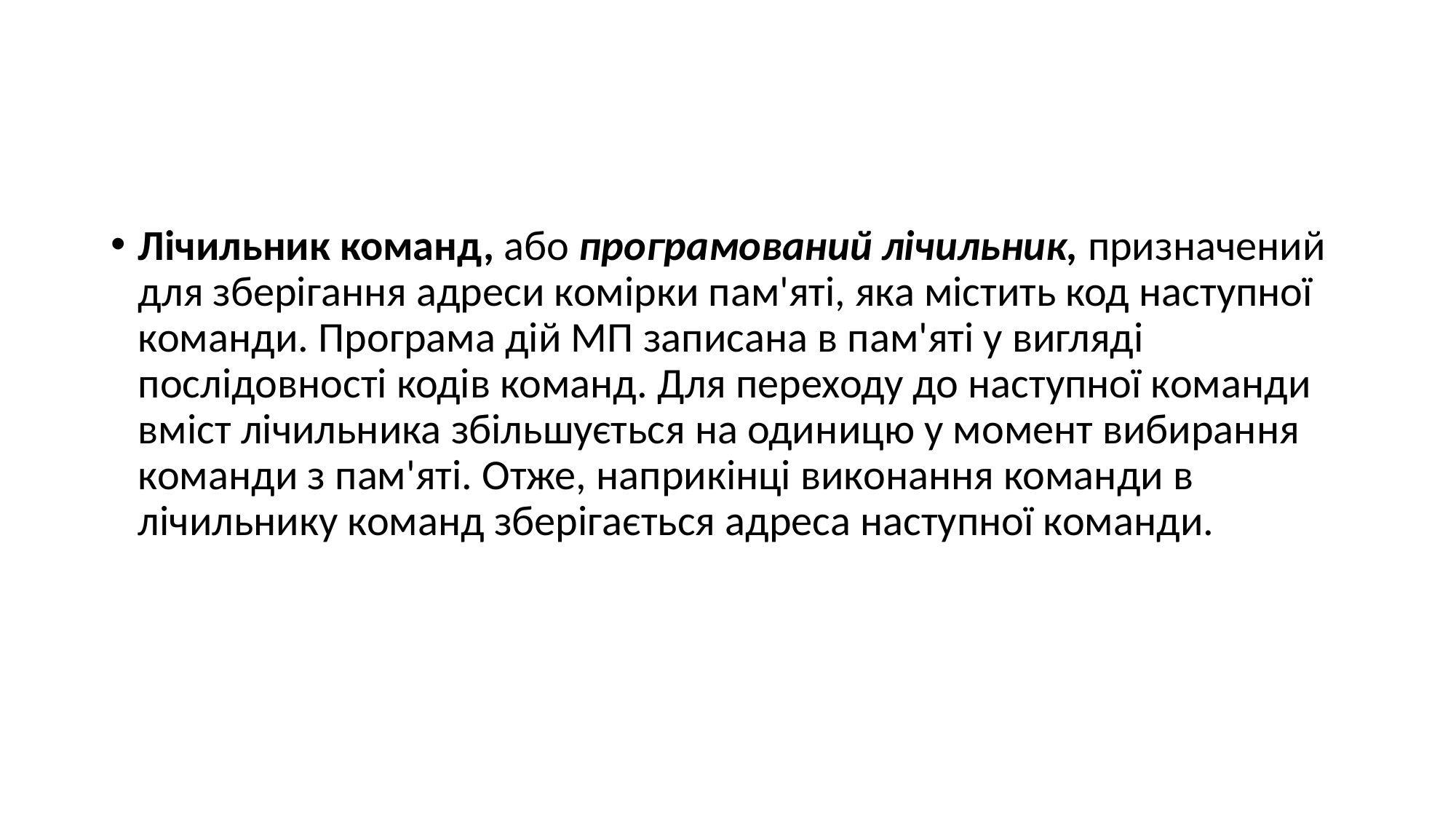

#
Лічильник команд, або програмований лічильник, призначений для зберігання адреси комірки пам'яті, яка містить код наступної команди. Програма дій МП записана в пам'яті у вигляді послідовності кодів команд. Для переходу до наступної команди вміст лічильника збільшується на оди­ницю у момент вибирання команди з пам'яті. Отже, наприкінці виконання команди в лічильнику команд зберігається адреса наступної команди.